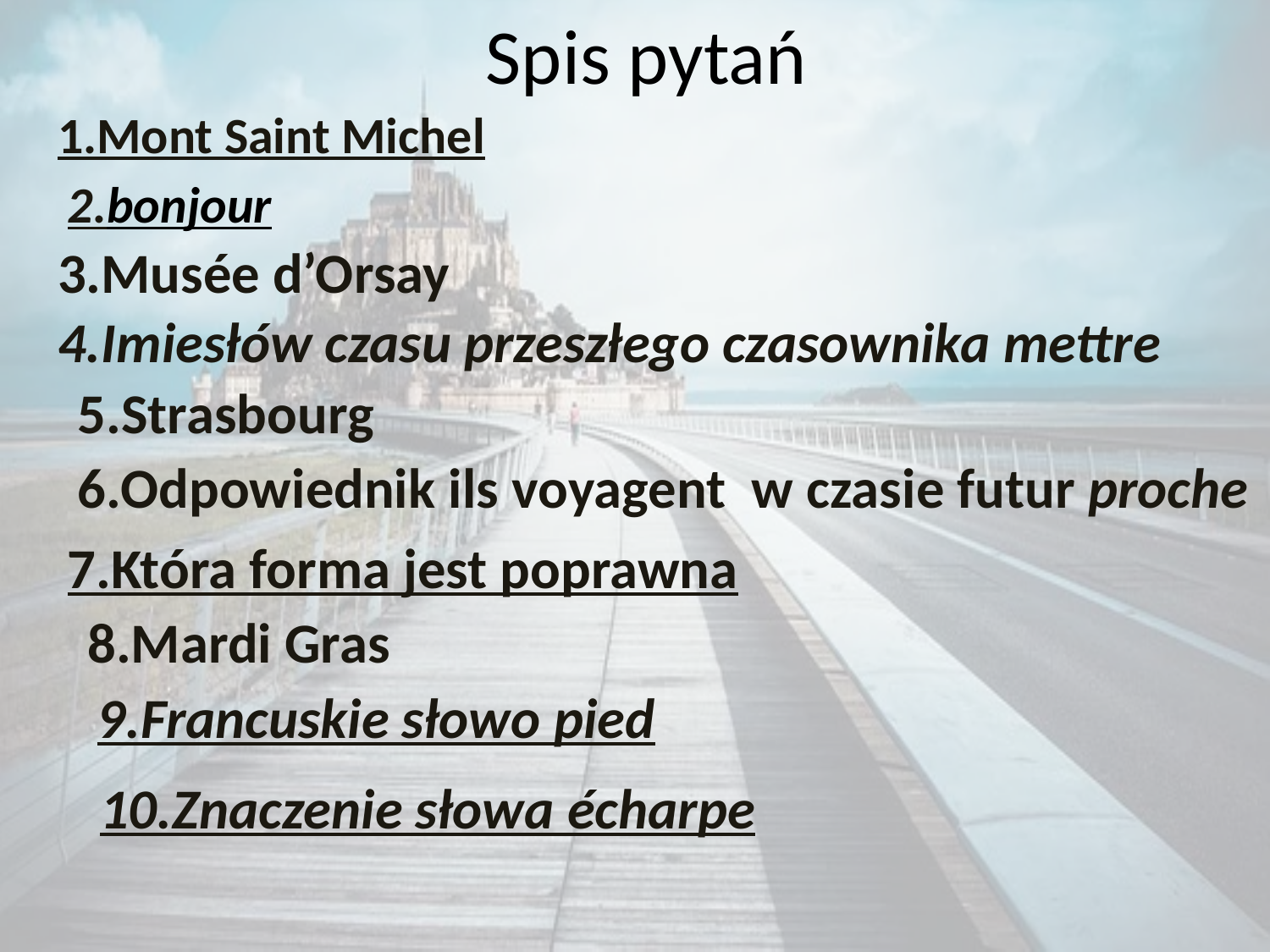

# Spis pytań
1.Mont Saint Michel
2.bonjour
3.Musée d’Orsay
4.Imiesłów czasu przeszłego czasownika mettre
5.Strasbourg
6.Odpowiednik ils voyagent  w czasie futur proche
7.Która forma jest poprawna
8.Mardi Gras
9.Francuskie słowo pied
10.Znaczenie słowa écharpe